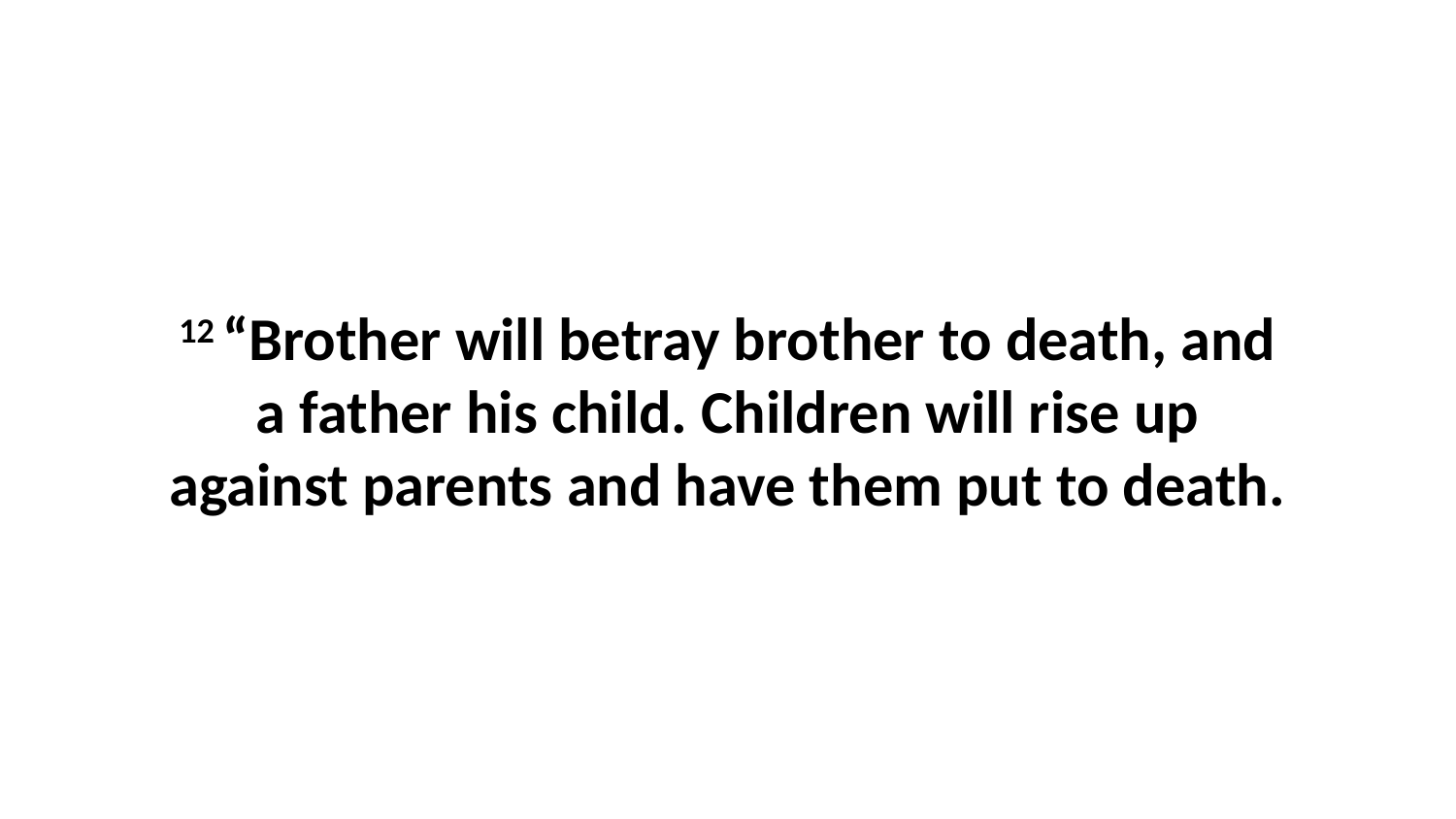

12 “Brother will betray brother to death, and a father his child. Children will rise up against parents and have them put to death.